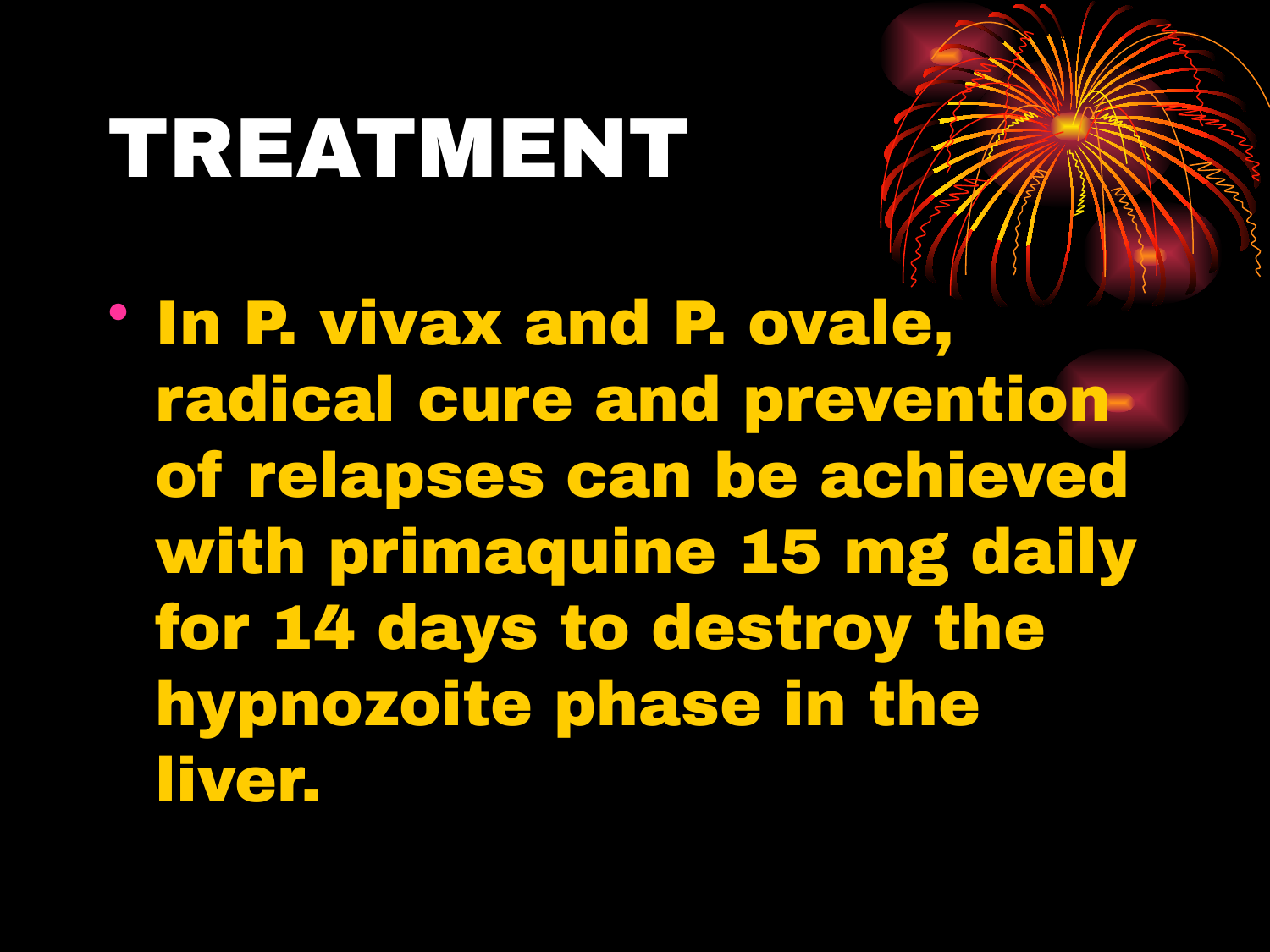

# TREATMENT
In P. vivax and P. ovale, radical cure and prevention of relapses can be achieved with primaquine 15 mg daily for 14 days to destroy the hypnozoite phase in the liver.